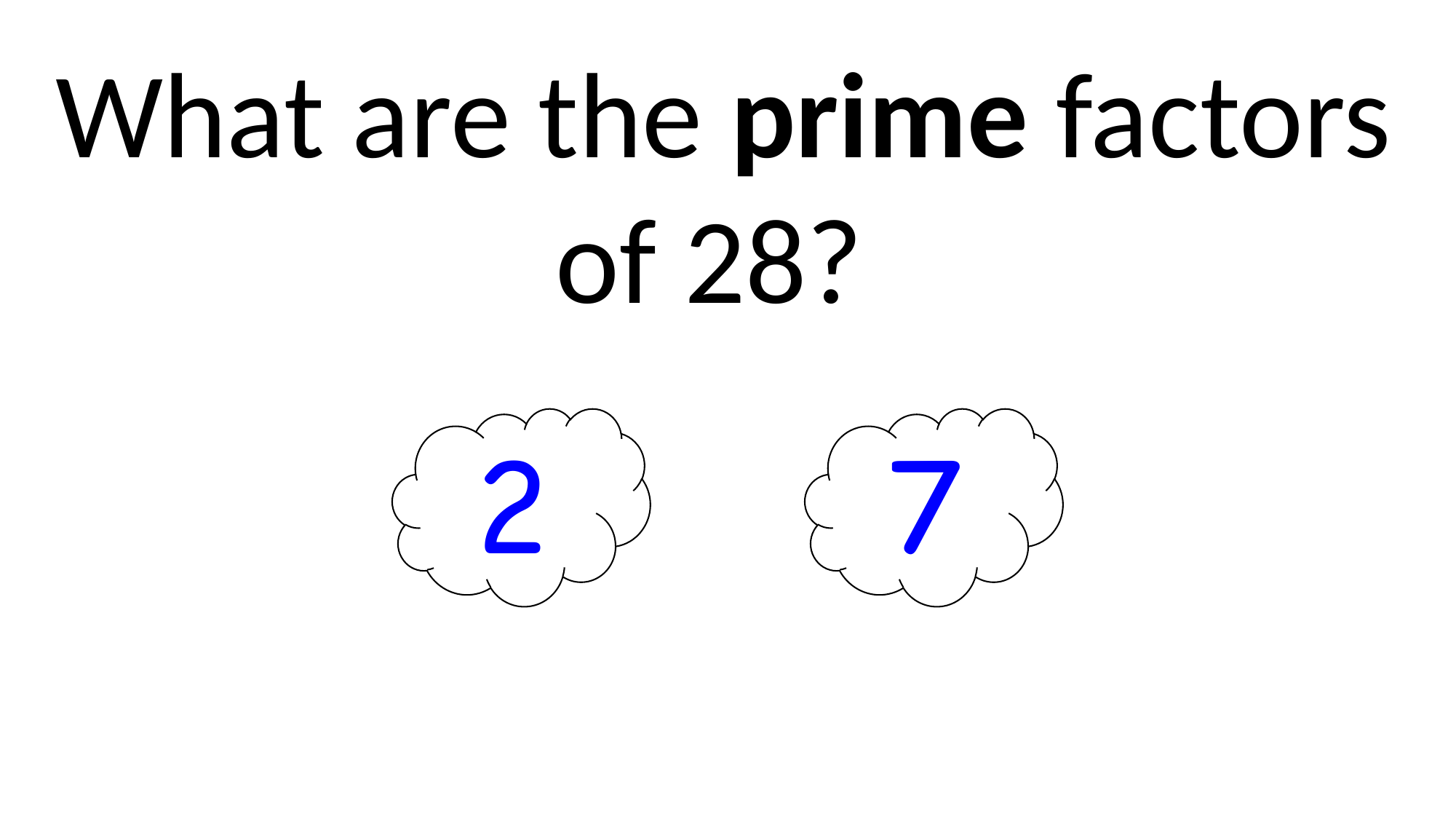

What are the prime factors
of 28?
2
7